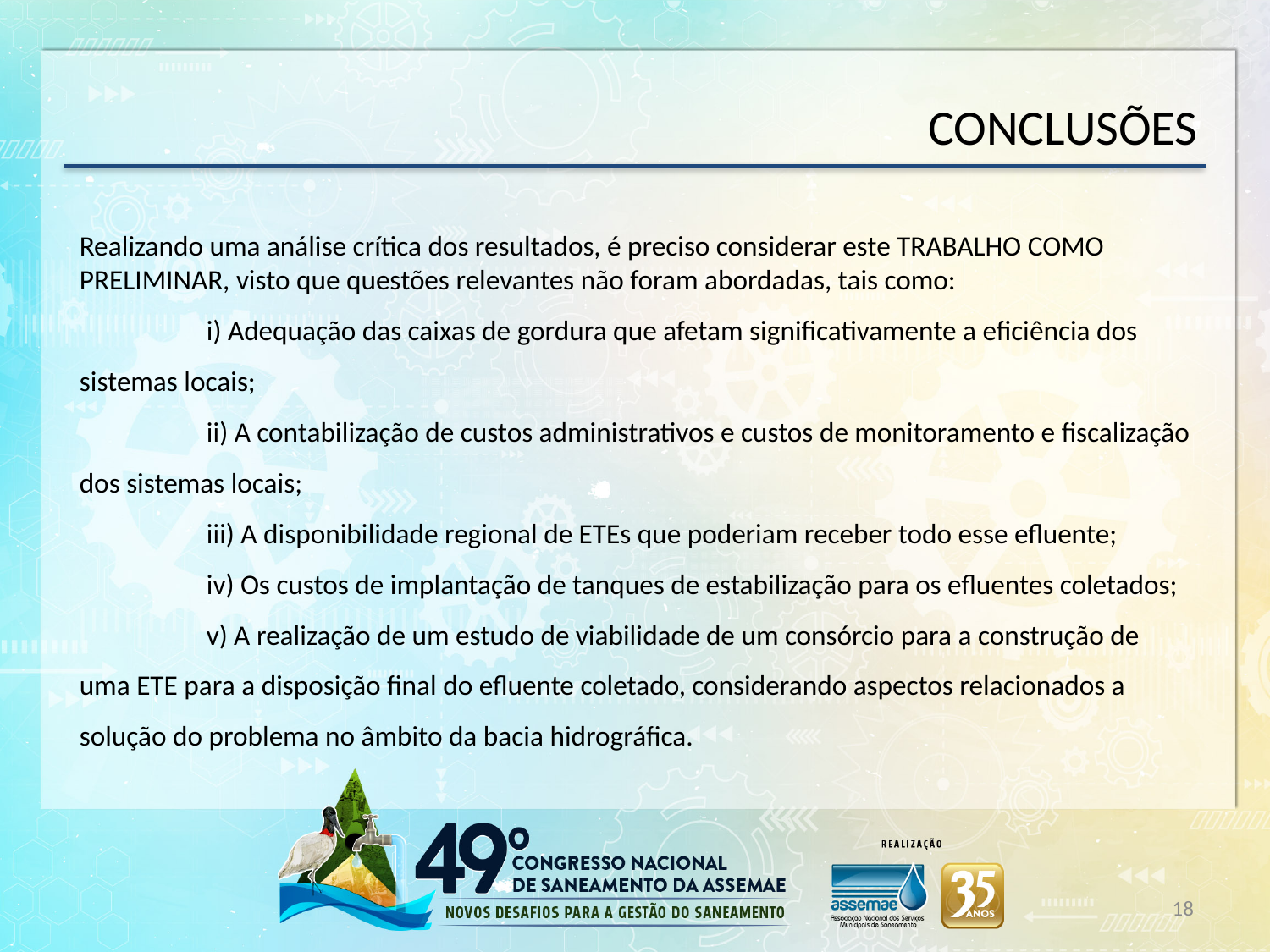

CONCLUSÕES

Realizando uma análise crítica dos resultados, é preciso considerar este TRABALHO COMO PRELIMINAR, visto que questões relevantes não foram abordadas, tais como:
	i) Adequação das caixas de gordura que afetam significativamente a eficiência dos sistemas locais;
	ii) A contabilização de custos administrativos e custos de monitoramento e fiscalização dos sistemas locais;
	iii) A disponibilidade regional de ETEs que poderiam receber todo esse efluente;
	iv) Os custos de implantação de tanques de estabilização para os efluentes coletados;
	v) A realização de um estudo de viabilidade de um consórcio para a construção de uma ETE para a disposição final do efluente coletado, considerando aspectos relacionados a solução do problema no âmbito da bacia hidrográfica.

18